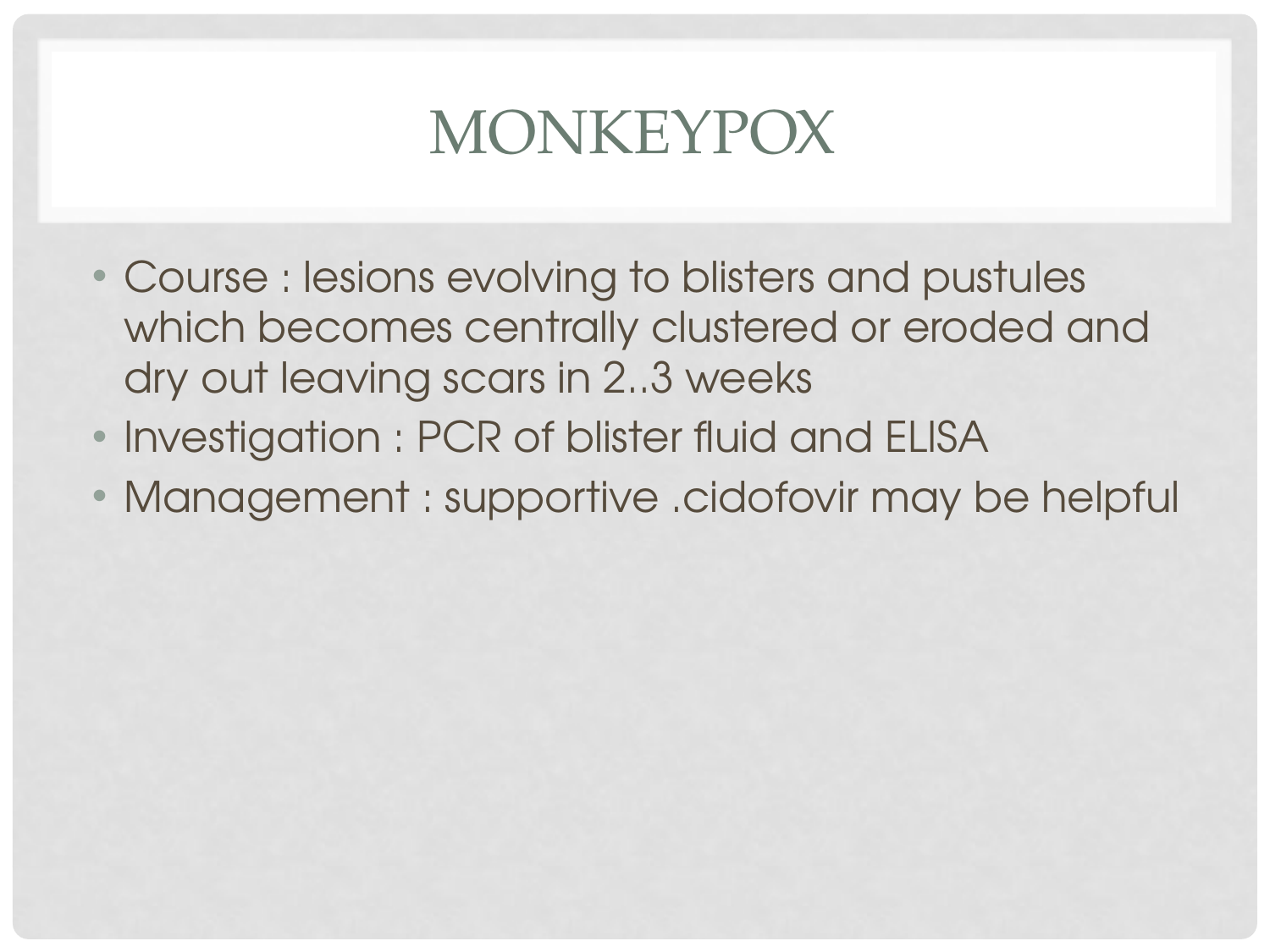

# monkeypox
Course : lesions evolving to blisters and pustules which becomes centrally clustered or eroded and dry out leaving scars in 2..3 weeks
Investigation : PCR of blister fluid and ELISA
Management : supportive .cidofovir may be helpful